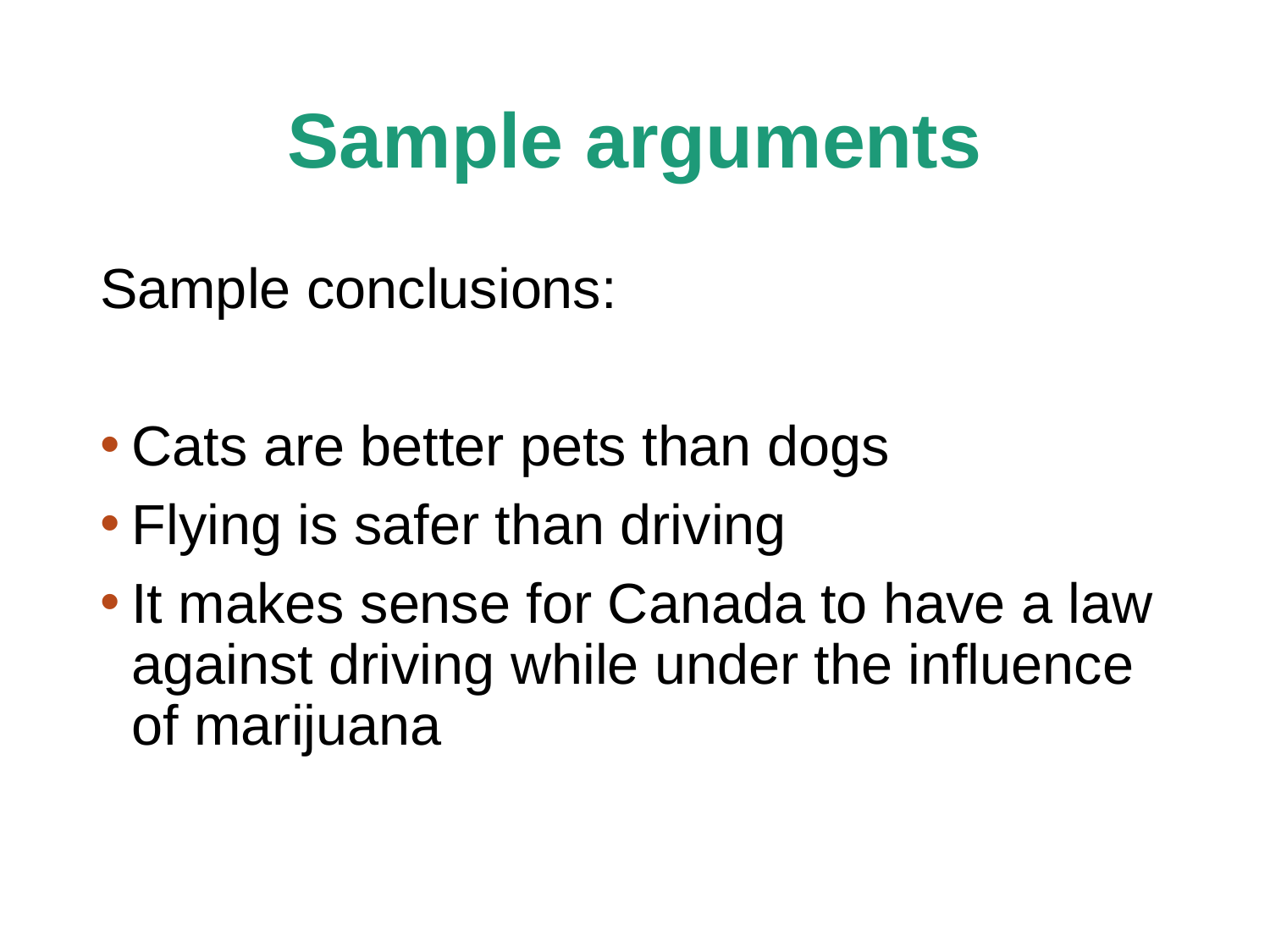

# Sample arguments
Sample conclusions:

Cats are better pets than dogs
Flying is safer than driving
It makes sense for Canada to have a law against driving while under the influence of marijuana